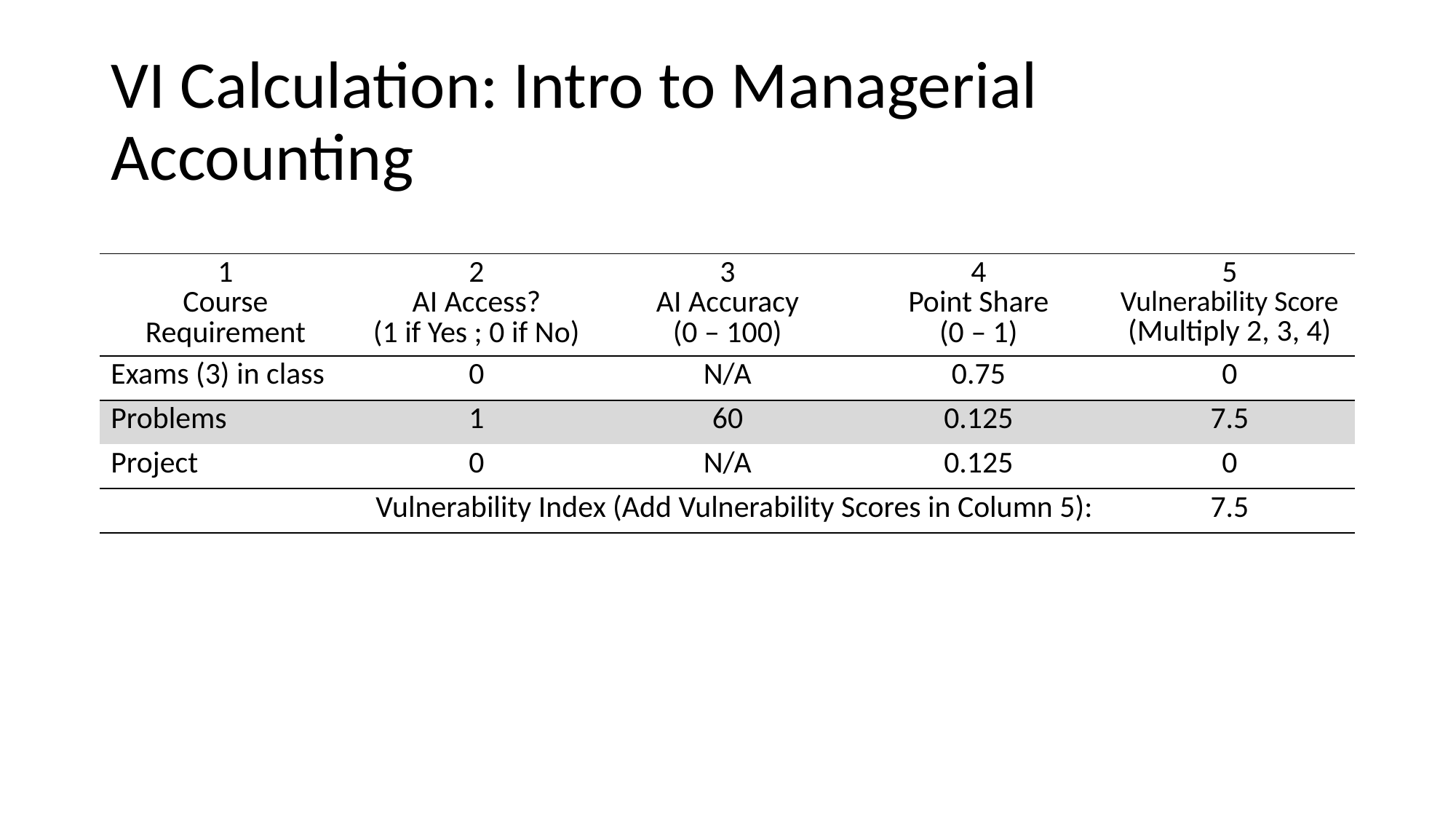

# VI Calculation: Intro to Managerial Accounting
| 1 Course Requirement | 2 AI Access? (1 if Yes ; 0 if No) | 3 AI Accuracy (0 – 100) | 4 Point Share (0 – 1) | 5 Vulnerability Score (Multiply 2, 3, 4) |
| --- | --- | --- | --- | --- |
| Exams (3) in class | 0 | N/A | 0.75 | 0 |
| Problems | 1 | 60 | 0.125 | 7.5 |
| Project | 0 | N/A | 0.125 | 0 |
| Vulnerability Index (Add Vulnerability Scores in Column 5): |  |  |  | 7.5 |